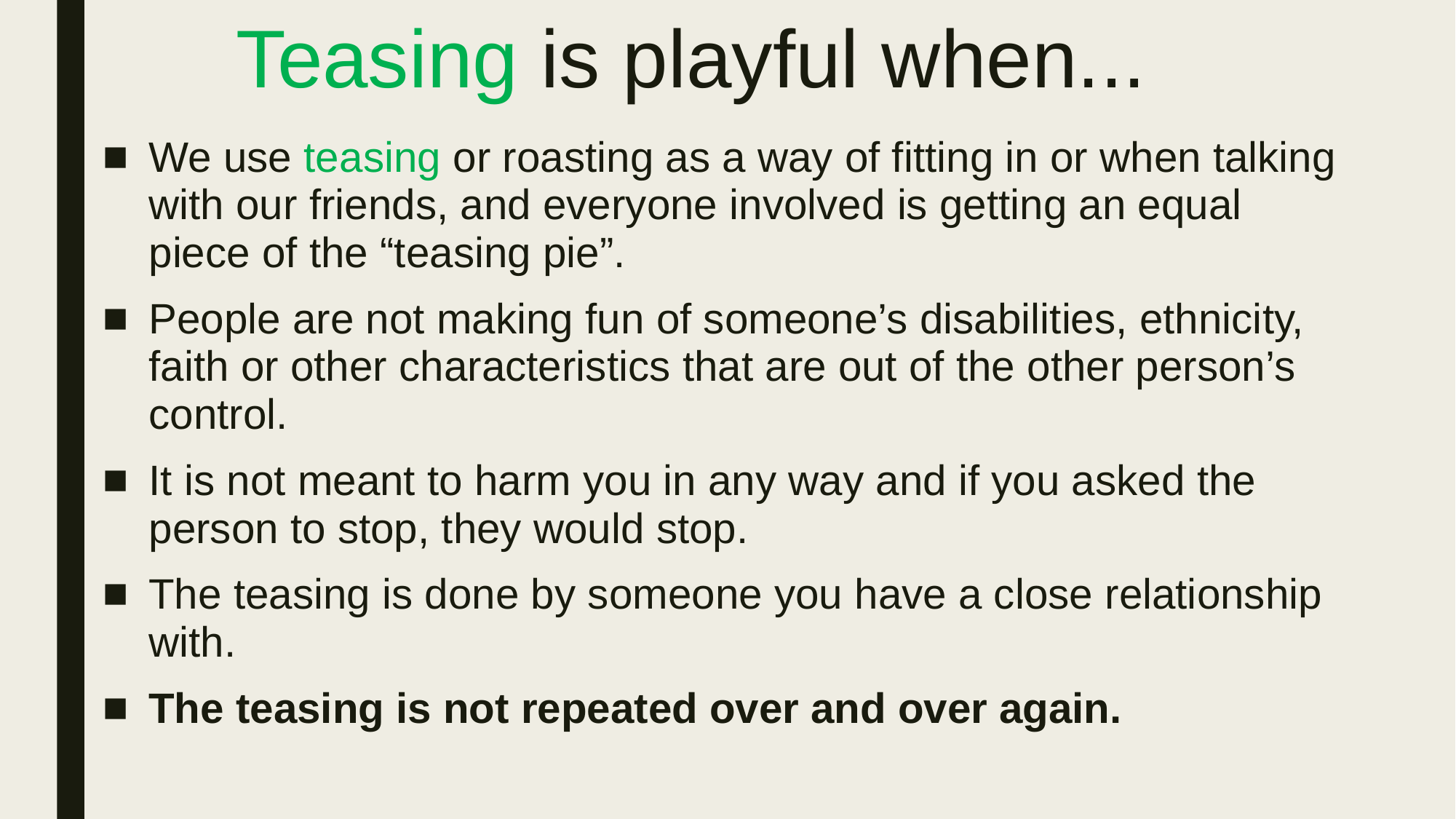

Teasing is playful when...
We use teasing or roasting as a way of fitting in or when talking with our friends, and everyone involved is getting an equal piece of the “teasing pie”.
People are not making fun of someone’s disabilities, ethnicity, faith or other characteristics that are out of the other person’s control.
It is not meant to harm you in any way and if you asked the person to stop, they would stop.
The teasing is done by someone you have a close relationship with.
The teasing is not repeated over and over again.